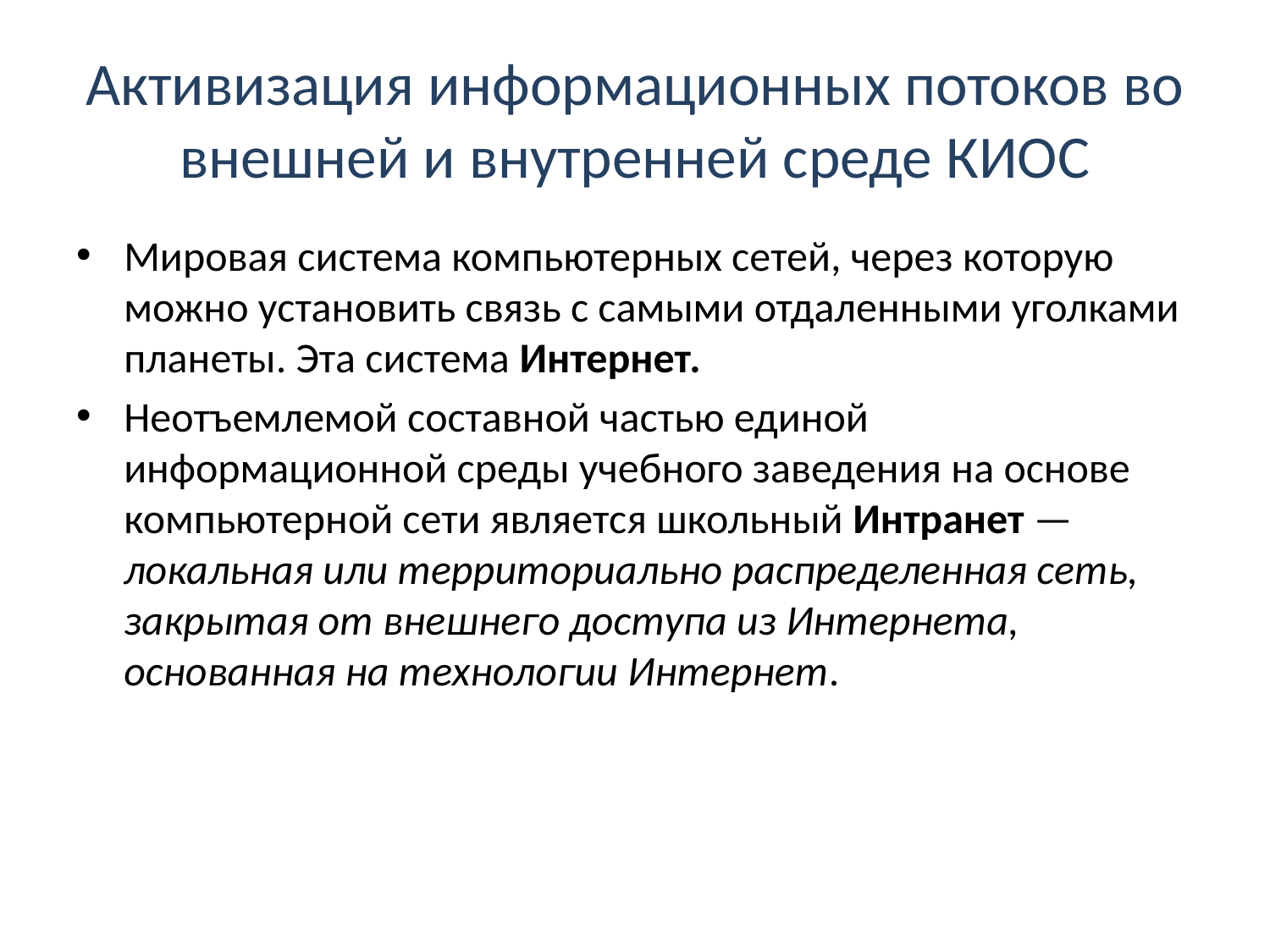

# Активизация информационных потоков во внешней и внутренней среде КИОС
Мировая система компьютерных сетей, через которую можно установить связь с самыми отдаленными уголками планеты. Эта система Интернет.
Неотъемлемой составной частью единой информационной среды учебного заведения на основе компьютерной сети является школьный Интранет —локальная или территориально распределенная сеть, закрытая от внешнего доступа из Интернета, основанная на технологии Интернет.